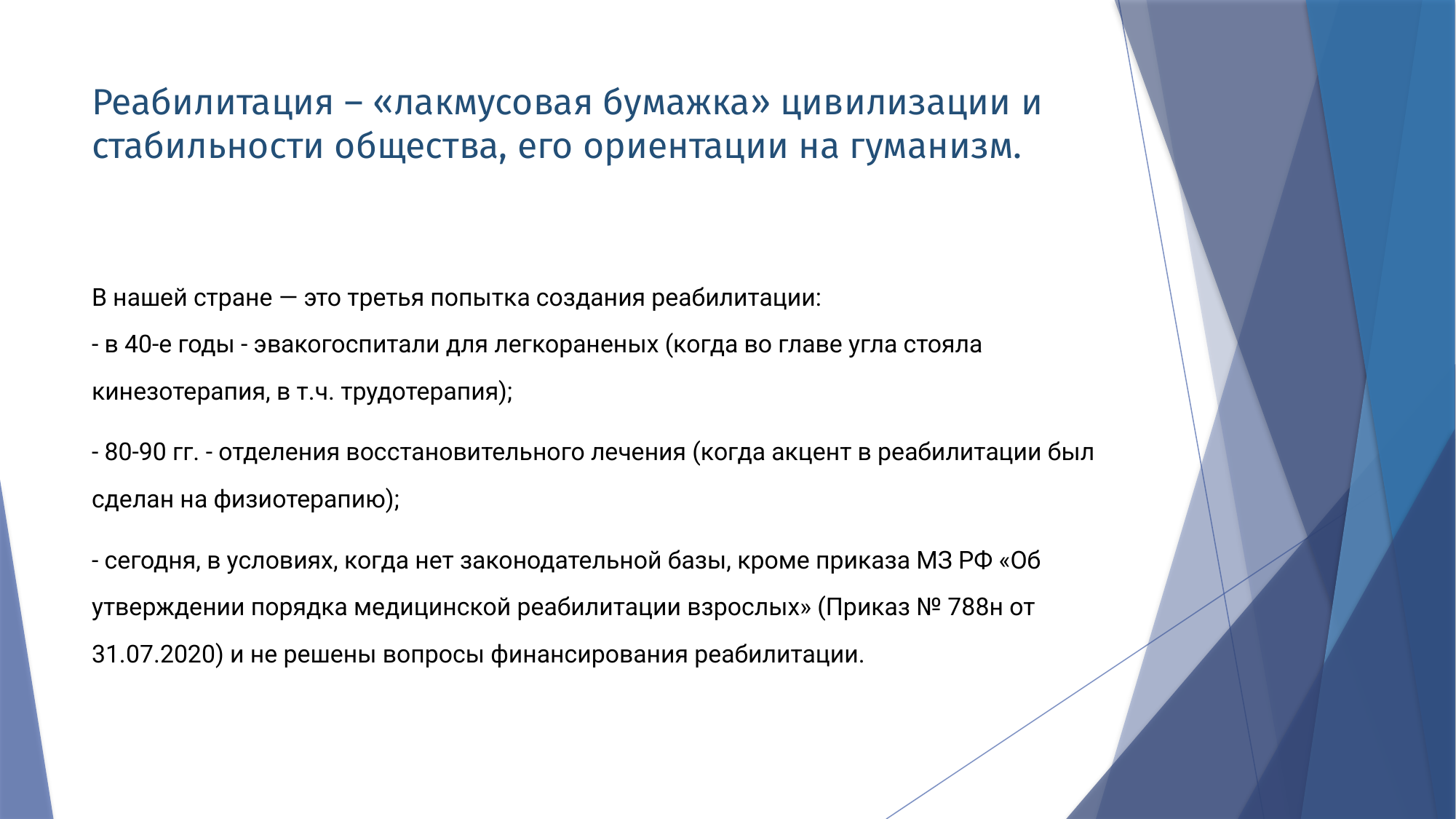

# Реабилитация – «лакмусовая бумажка» цивилизации и стабильности общества, его ориентации на гуманизм.
В нашей стране — это третья попытка создания реабилитации:
- в 40-е годы - эвакогоспитали для легкораненых (когда во главе угла стояла кинезотерапия, в т.ч. трудотерапия);
- 80-90 гг. - отделения восстановительного лечения (когда акцент в реабилитации был сделан на физиотерапию);
- сегодня, в условиях, когда нет законодательной базы, кроме приказа МЗ РФ «Об утверждении порядка медицинской реабилитации взрослых» (Приказ № 788н от 31.07.2020) и не решены вопросы финансирования реабилитации.